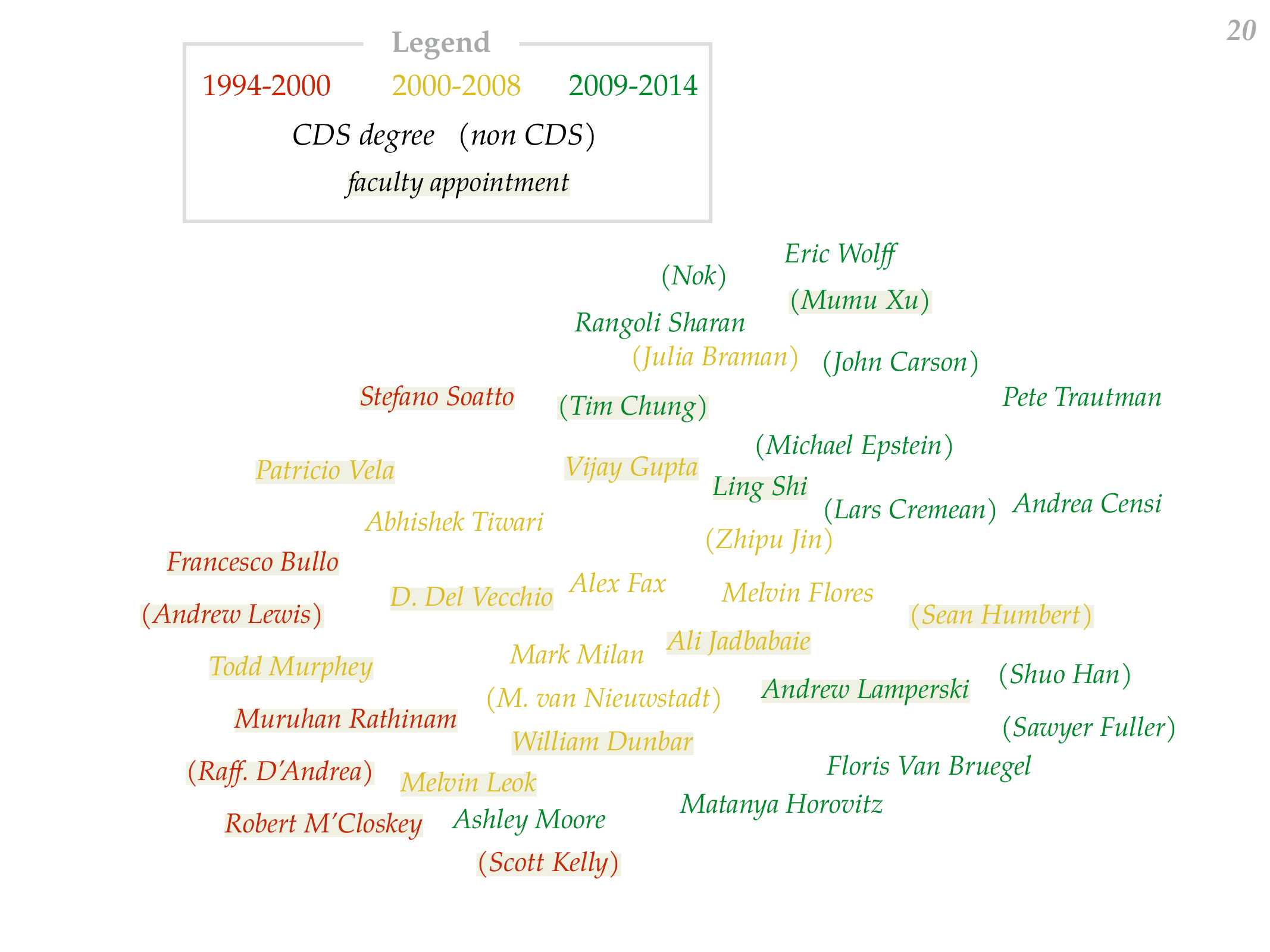

20
Legend

1994-2000
2000-2008
2009-2014
CDS degree   (non CDS)
faculty appointment
Eric Wolff
(Nok)
(Mumu Xu)
Rangoli Sharan
(Julia Braman)
(John Carson)
Stefano Soatto
Pete Trautman
(Tim Chung)
(Michael Epstein)
Vijay Gupta
Patricio Vela
Ling Shi
Andrea Censi
(Lars Cremean)
Abhishek Tiwari
(Zhipu Jin)
Francesco Bullo
Alex Fax
Melvin Flores
D. Del Vecchio
(Andrew Lewis)
(Sean Humbert)
Ali Jadbabaie
Mark Milan
Todd Murphey
(Shuo Han)
Andrew Lamperski
(M. van Nieuwstadt)
Muruhan Rathinam
(Sawyer Fuller)
William Dunbar
Floris Van Bruegel
(Raff. D’Andrea)
Melvin Leok
Matanya Horovitz
Ashley Moore
Robert M’Closkey
(Scott Kelly)